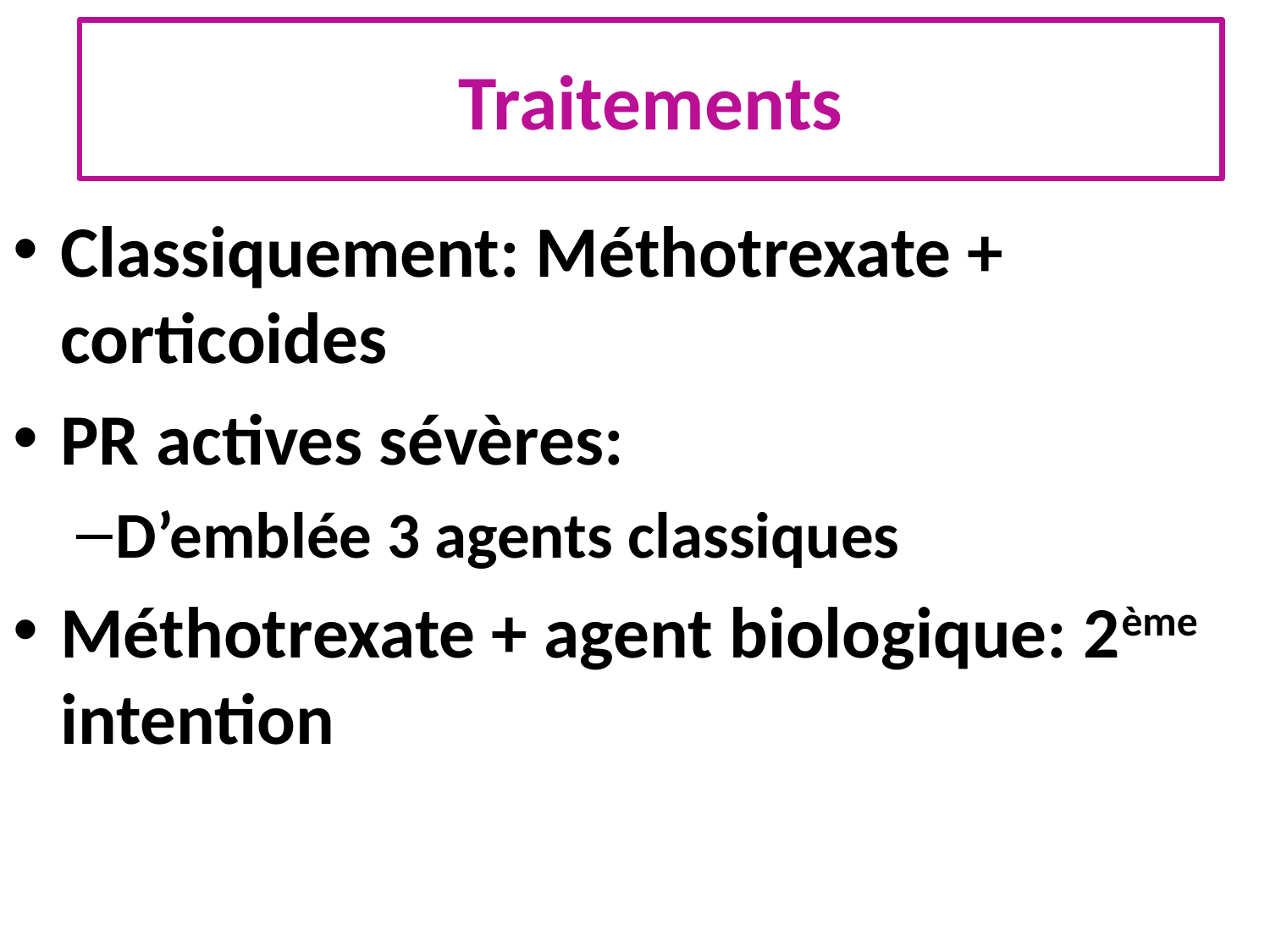

Traitements
Classiquement: Méthotrexate + corticoides
PR actives sévères:
D’emblée 3 agents classiques
Méthotrexate + agent biologique: 2ème intention